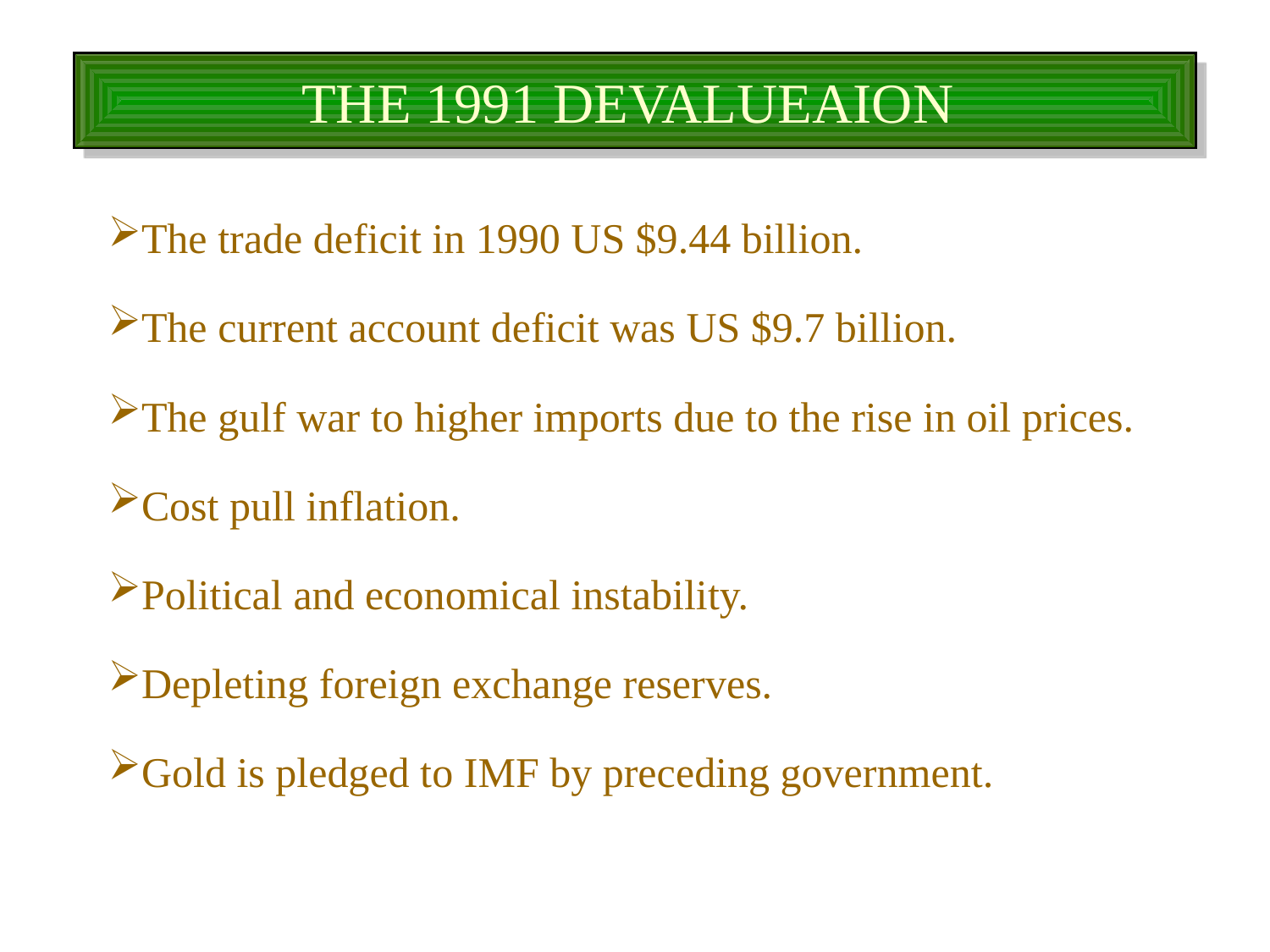

# THE 1991 DEVALUEAION
The trade deficit in 1990 US $9.44 billion.
The current account deficit was US $9.7 billion.
The gulf war to higher imports due to the rise in oil prices.
Cost pull inflation.
Political and economical instability.
Depleting foreign exchange reserves.
Gold is pledged to IMF by preceding government.